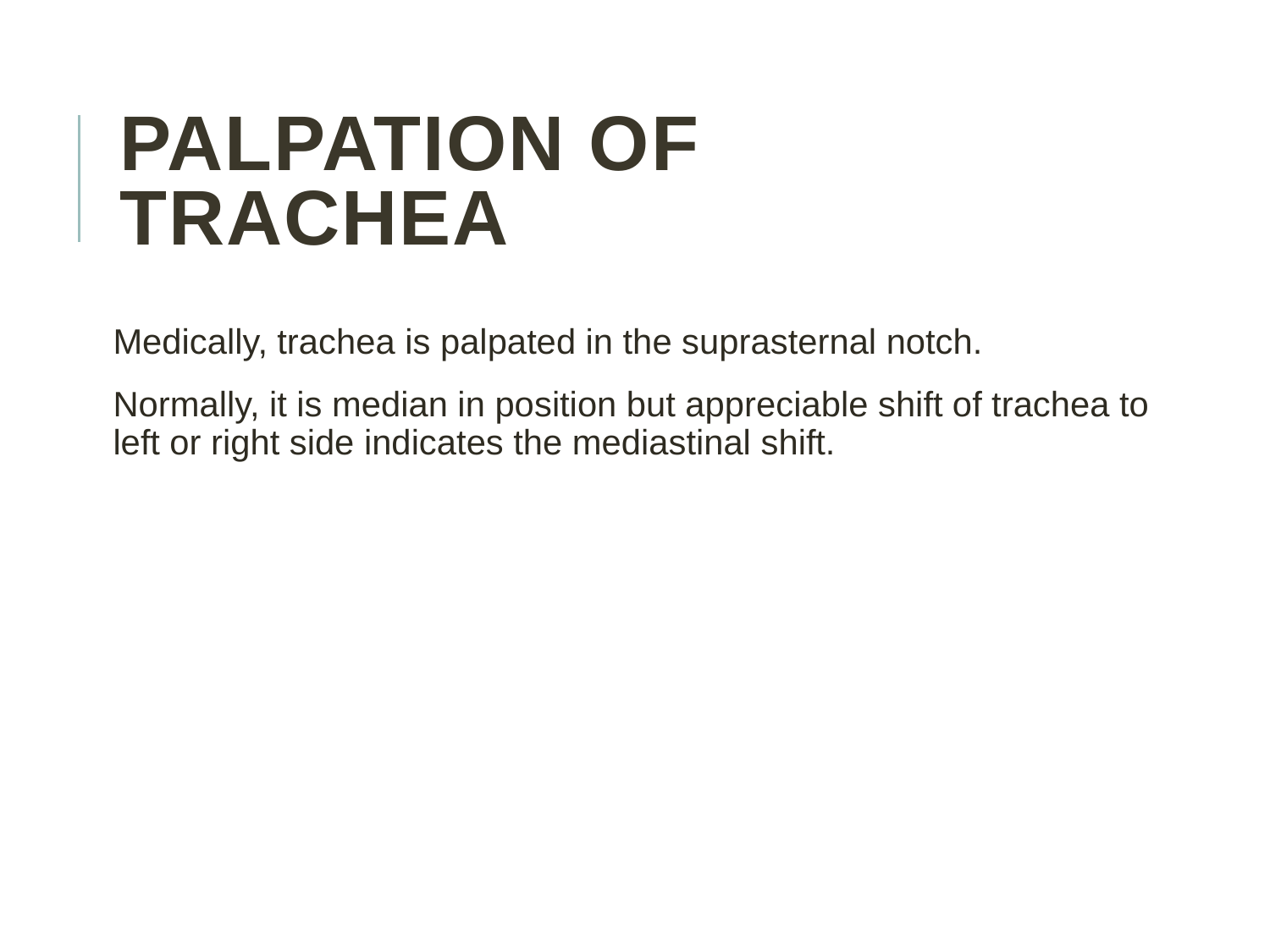

PALPATION OF TRACHEA
Medically, trachea is palpated in the suprasternal notch.
Normally, it is median in position but appreciable shift of trachea to left or right side indicates the mediastinal shift.